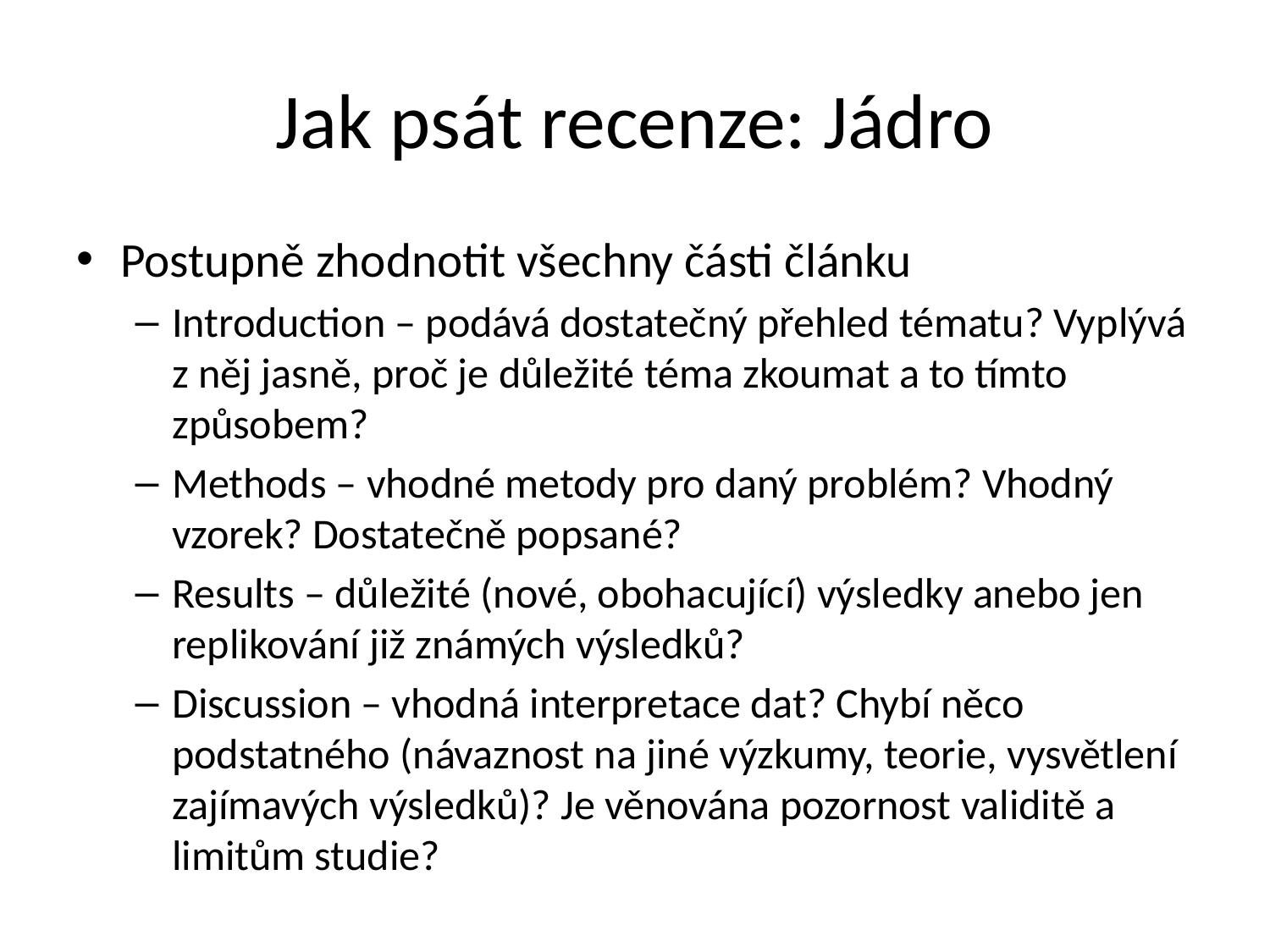

# Jak psát recenze: Jádro
Postupně zhodnotit všechny části článku
Introduction – podává dostatečný přehled tématu? Vyplývá z něj jasně, proč je důležité téma zkoumat a to tímto způsobem?
Methods – vhodné metody pro daný problém? Vhodný vzorek? Dostatečně popsané?
Results – důležité (nové, obohacující) výsledky anebo jen replikování již známých výsledků?
Discussion – vhodná interpretace dat? Chybí něco podstatného (návaznost na jiné výzkumy, teorie, vysvětlení zajímavých výsledků)? Je věnována pozornost validitě a limitům studie?